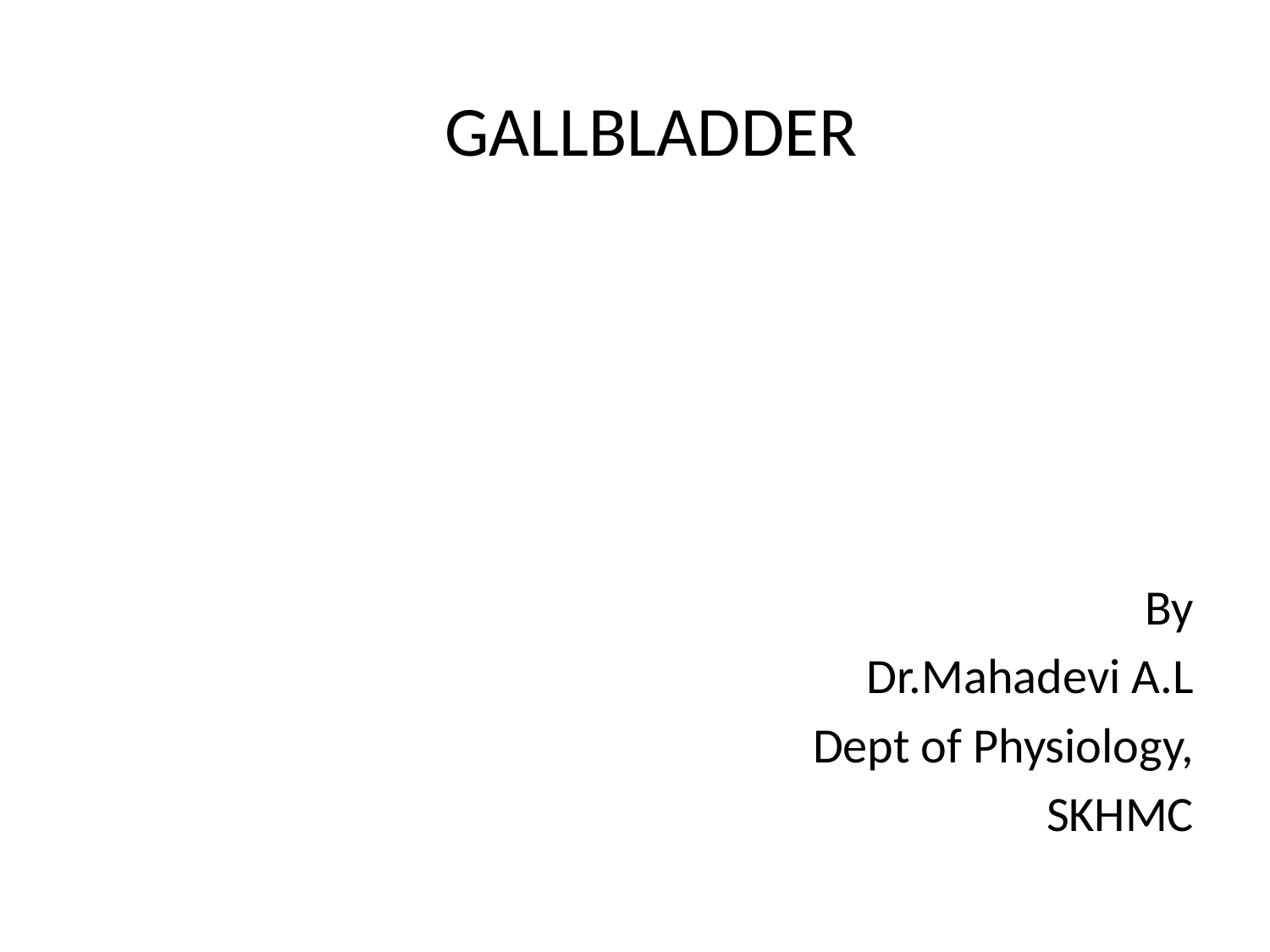

GALLBLADDER

By
                                               Dr.Mahadevi A.L
                                              Dept of Physiology,
                                                         SKHMC